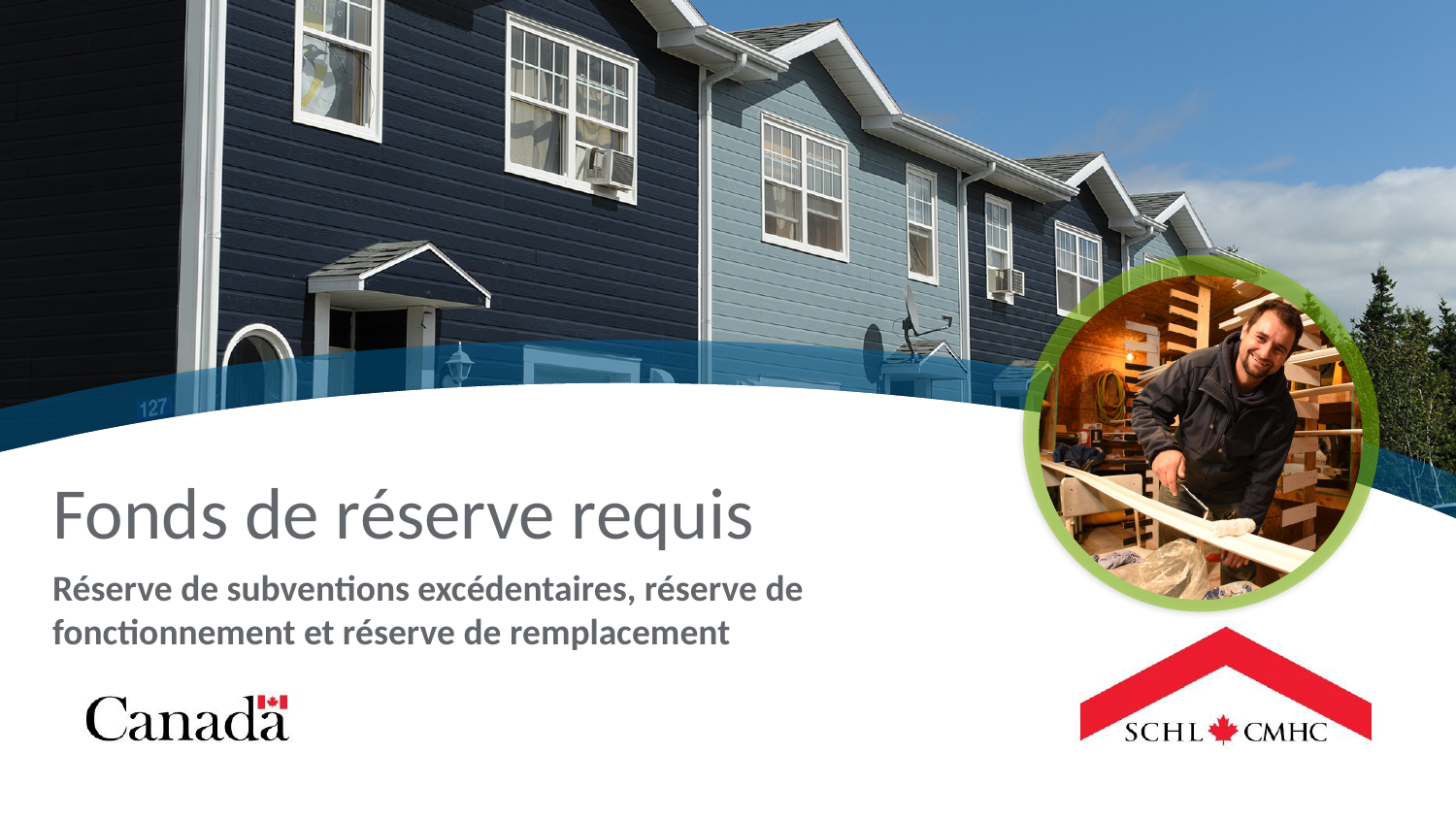

Fonds de réserve requis
Réserve de subventions excédentaires, réserve de fonctionnement et réserve de remplacement